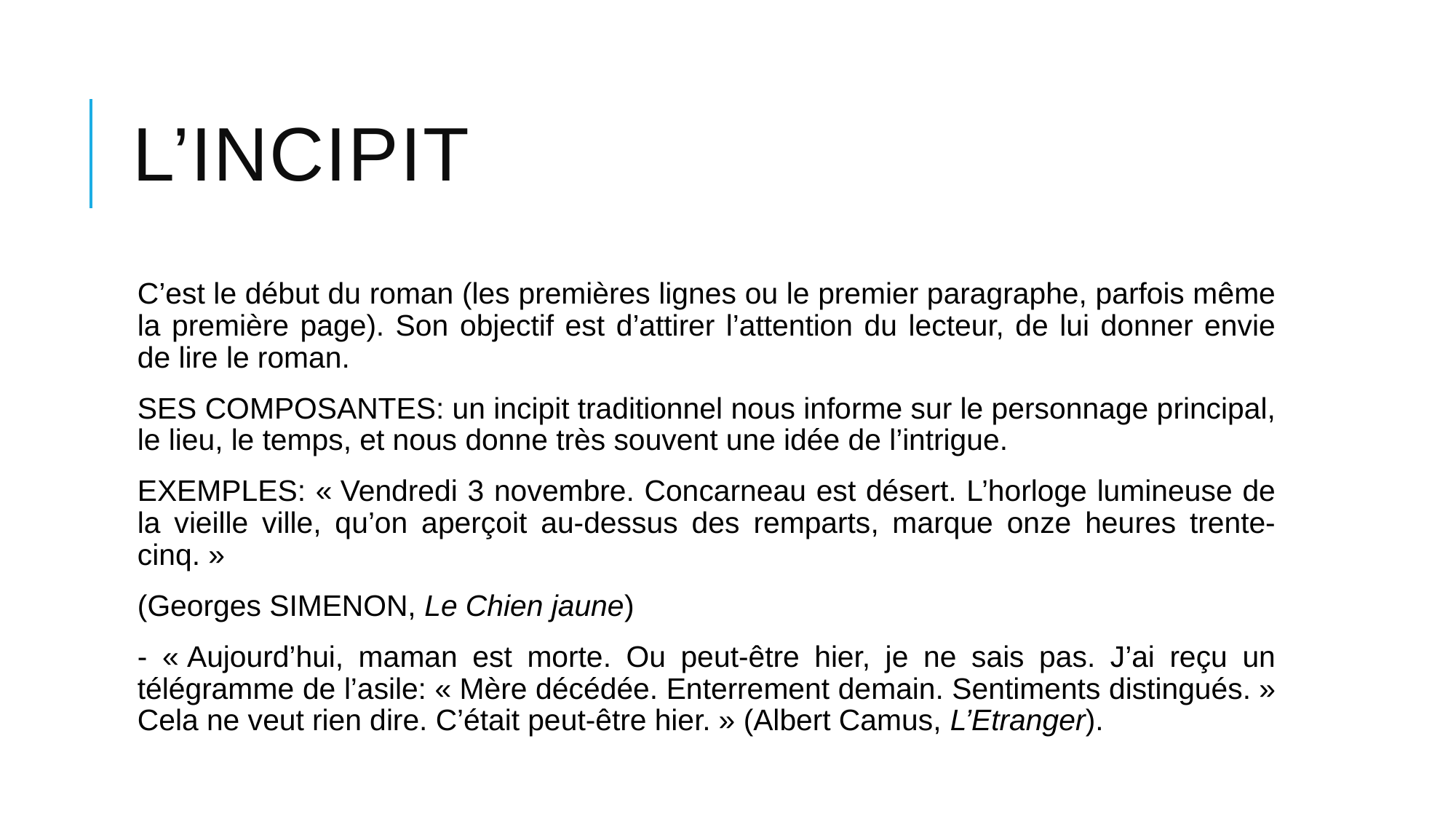

# L’INCIPIT
C’est le début du roman (les premières lignes ou le premier paragraphe, parfois même la première page). Son objectif est d’attirer l’attention du lecteur, de lui donner envie de lire le roman.
SES COMPOSANTES: un incipit traditionnel nous informe sur le personnage principal, le lieu, le temps, et nous donne très souvent une idée de l’intrigue.
EXEMPLES: « Vendredi 3 novembre. Concarneau est désert. L’horloge lumineuse de la vieille ville, qu’on aperçoit au-dessus des remparts, marque onze heures trente-cinq. »
(Georges SIMENON, Le Chien jaune)
- « Aujourd’hui, maman est morte. Ou peut-être hier, je ne sais pas. J’ai reçu un télégramme de l’asile: « Mère décédée. Enterrement demain. Sentiments distingués. » Cela ne veut rien dire. C’était peut-être hier. » (Albert Camus, L’Etranger).